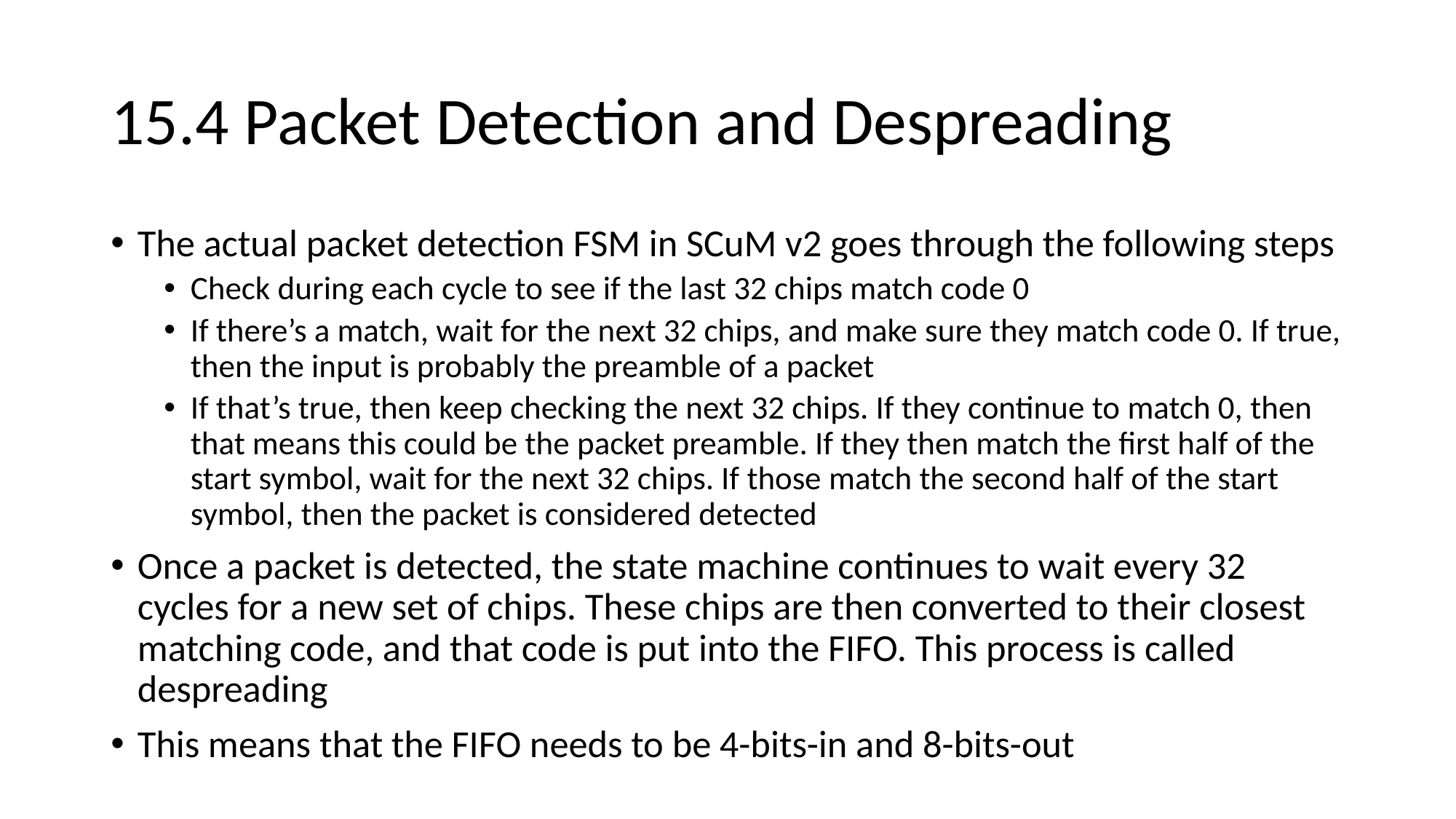

# 15.4 Packet Detection and Despreading
The actual packet detection FSM in SCuM v2 goes through the following steps
Check during each cycle to see if the last 32 chips match code 0
If there’s a match, wait for the next 32 chips, and make sure they match code 0. If true, then the input is probably the preamble of a packet
If that’s true, then keep checking the next 32 chips. If they continue to match 0, then that means this could be the packet preamble. If they then match the first half of the start symbol, wait for the next 32 chips. If those match the second half of the start symbol, then the packet is considered detected
Once a packet is detected, the state machine continues to wait every 32 cycles for a new set of chips. These chips are then converted to their closest matching code, and that code is put into the FIFO. This process is called despreading
This means that the FIFO needs to be 4-bits-in and 8-bits-out